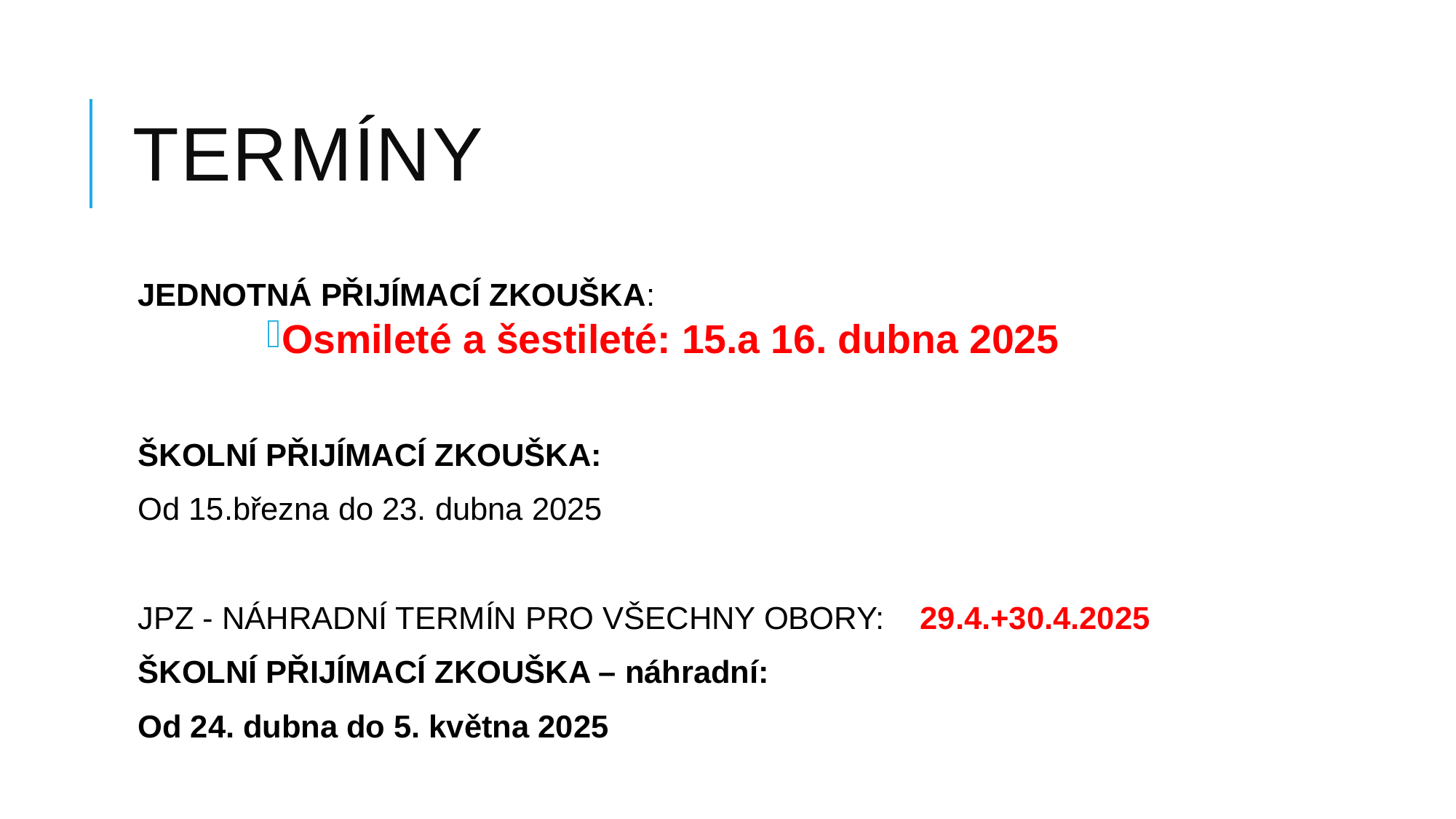

# TERMÍNY
JEDNOTNÁ PŘIJÍMACÍ ZKOUŠKA:
Osmileté a šestileté: 15.a 16. dubna 2025

ŠKOLNÍ PŘIJÍMACÍ ZKOUŠKA:
Od 15.března do 23. dubna 2025

JPZ - NÁHRADNÍ TERMÍN PRO VŠECHNY OBORY:    29.4.+30.4.2025
ŠKOLNÍ PŘIJÍMACÍ ZKOUŠKA – náhradní:
Od 24. dubna do 5. května 2025